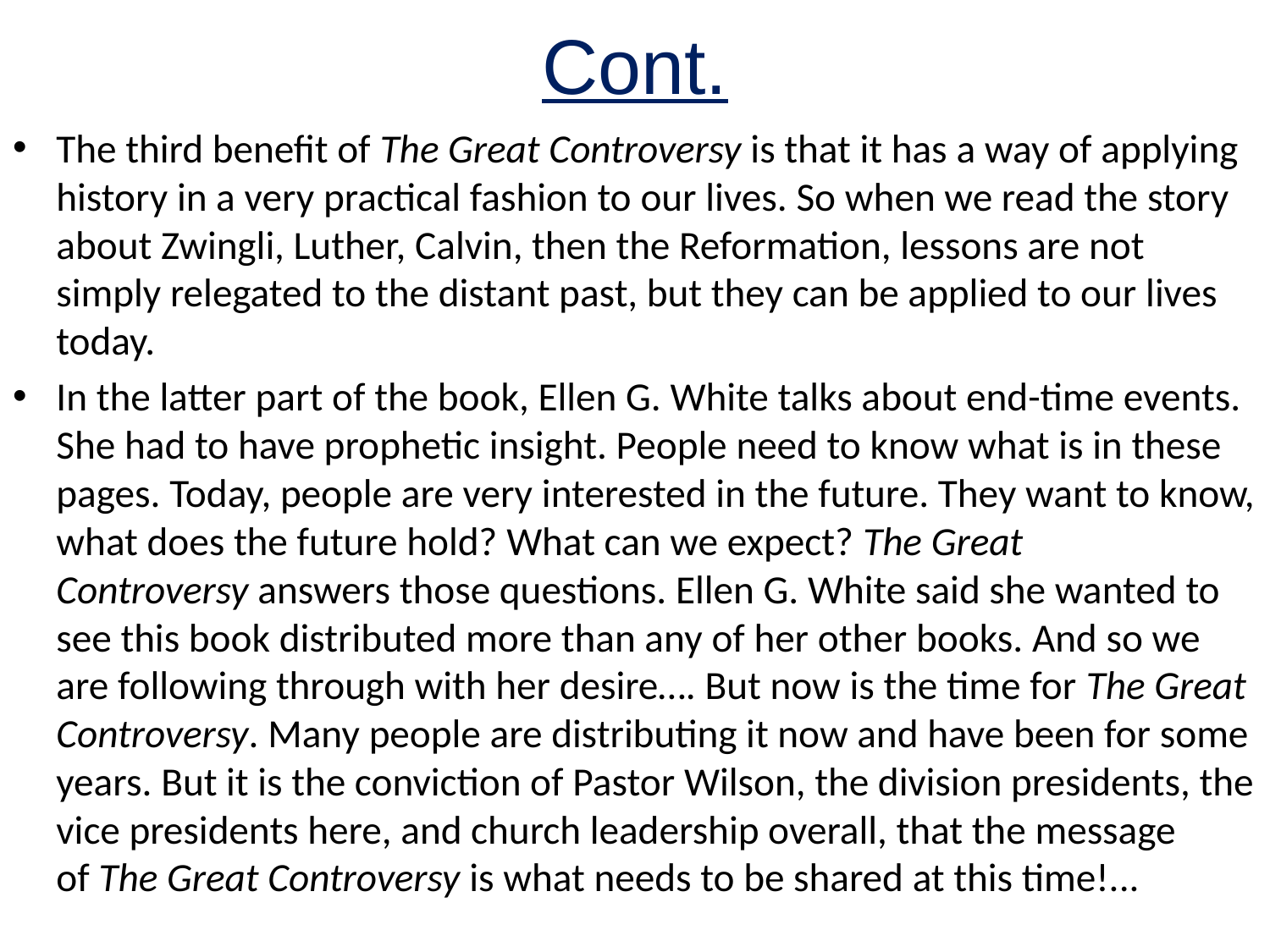

# Cont.
The third benefit of The Great Controversy is that it has a way of applying history in a very practical fashion to our lives. So when we read the story about Zwingli, Luther, Calvin, then the Reformation, lessons are not simply relegated to the distant past, but they can be applied to our lives today.
In the latter part of the book, Ellen G. White talks about end-time events. She had to have prophetic insight. People need to know what is in these pages. Today, people are very interested in the future. They want to know, what does the future hold? What can we expect? The Great Controversy answers those questions. Ellen G. White said she wanted to see this book distributed more than any of her other books. And so we are following through with her desire…. But now is the time for The Great Controversy. Many people are distributing it now and have been for some years. But it is the conviction of Pastor Wilson, the division presidents, the vice presidents here, and church leadership overall, that the message of The Great Controversy is what needs to be shared at this time!...